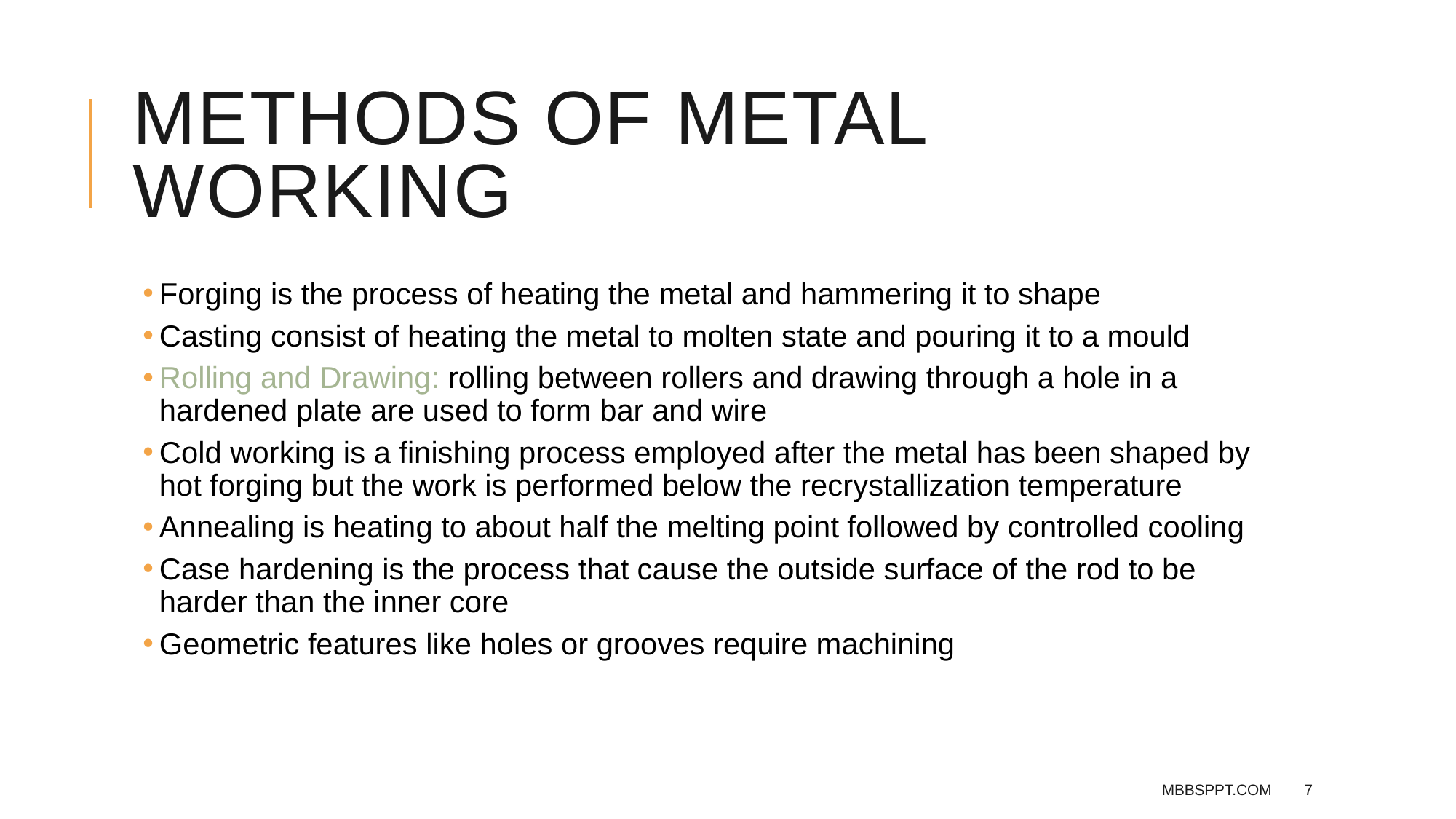

# Methods of Metal Working
Forging is the process of heating the metal and hammering it to shape
Casting consist of heating the metal to molten state and pouring it to a mould
Rolling and Drawing: rolling between rollers and drawing through a hole in a hardened plate are used to form bar and wire
Cold working is a finishing process employed after the metal has been shaped by hot forging but the work is performed below the recrystallization temperature
Annealing is heating to about half the melting point followed by controlled cooling
Case hardening is the process that cause the outside surface of the rod to be harder than the inner core
Geometric features like holes or grooves require machining
MBBSPPT.COM
7